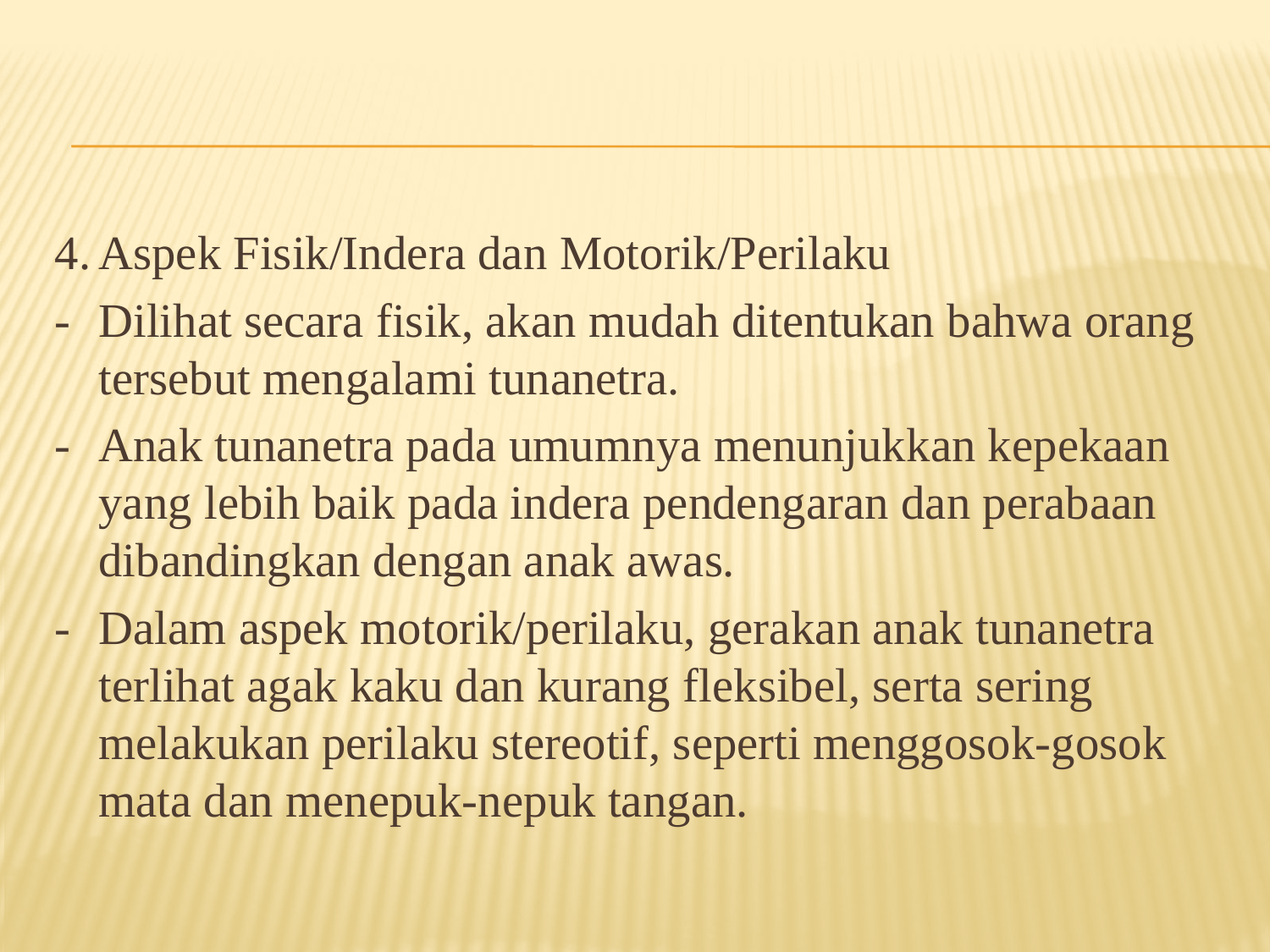

#
4.	Aspek Fisik/Indera dan Motorik/Perilaku
-	Dilihat secara fisik, akan mudah ditentukan bahwa orang tersebut mengalami tunanetra.
-	Anak tunanetra pada umumnya menunjukkan kepekaan yang lebih baik pada indera pendengaran dan perabaan dibandingkan dengan anak awas.
-	Dalam aspek motorik/perilaku, gerakan anak tunanetra terlihat agak kaku dan kurang fleksibel, serta sering melakukan perilaku stereotif, seperti menggosok-gosok mata dan menepuk-nepuk tangan.